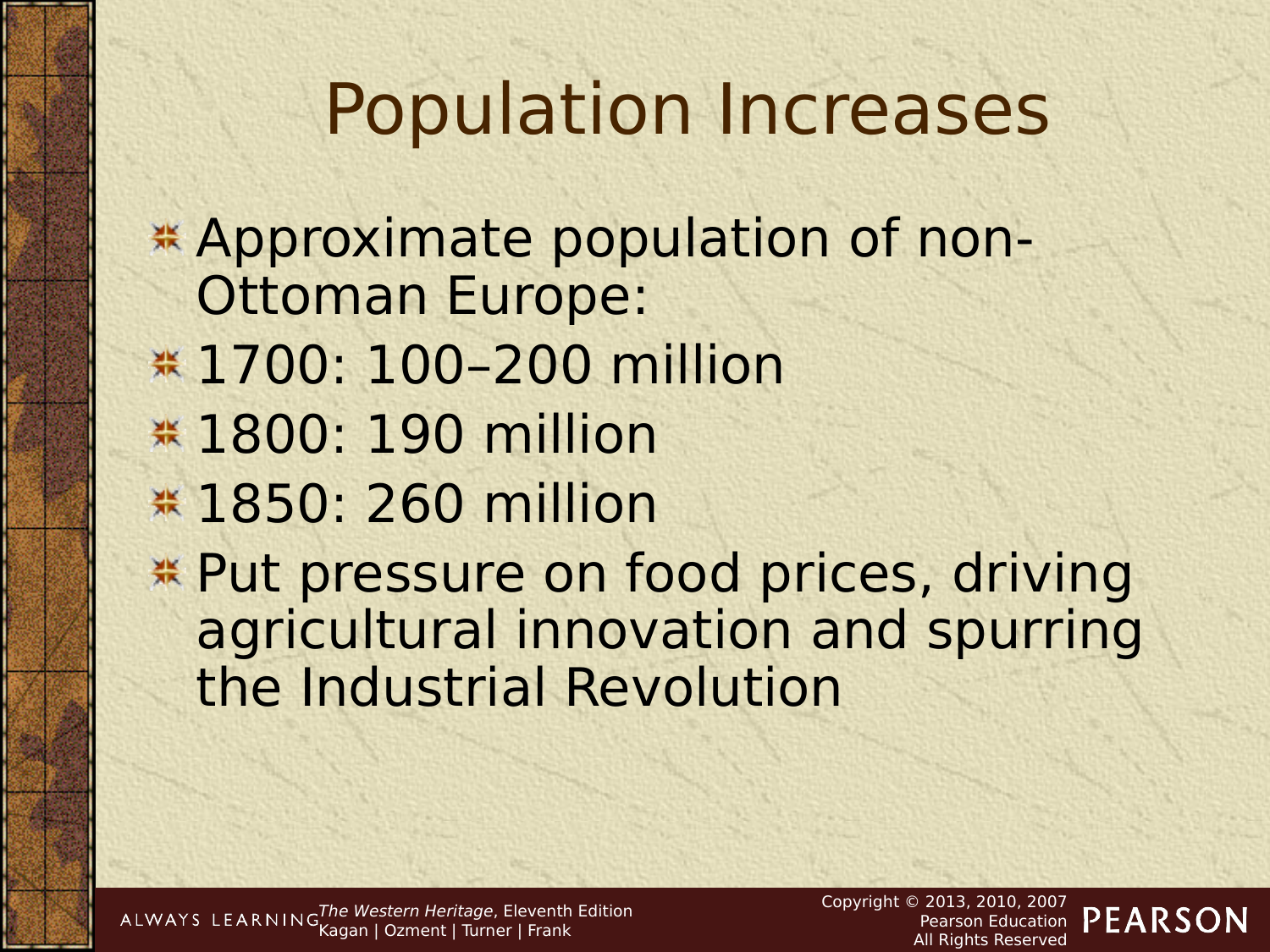

Population Increases
Approximate population of non-Ottoman Europe:
1700: 100–200 million
1800: 190 million
1850: 260 million
Put pressure on food prices, driving agricultural innovation and spurring the Industrial Revolution